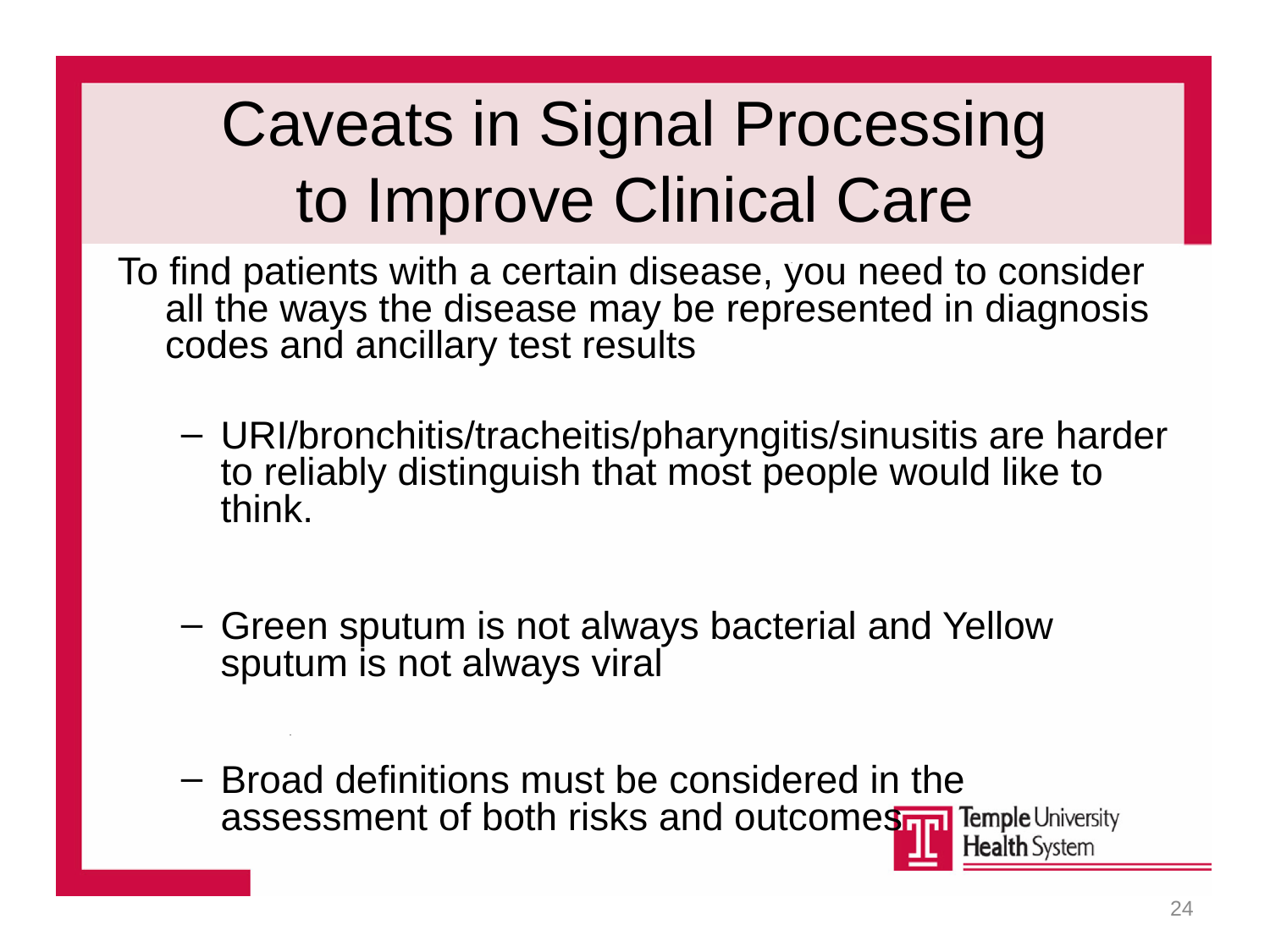

# Caveats in Signal Processing to Improve Clinical Care
To find patients with a certain disease, you need to consider all the ways the disease may be represented in diagnosis codes and ancillary test results

URI/bronchitis/tracheitis/pharyngitis/sinusitis are harder to reliably distinguish that most people would like to think.

Green sputum is not always bacterial and Yellow sputum is not always viral

Broad definitions must be considered in the assessment of both risks and outcomes
24